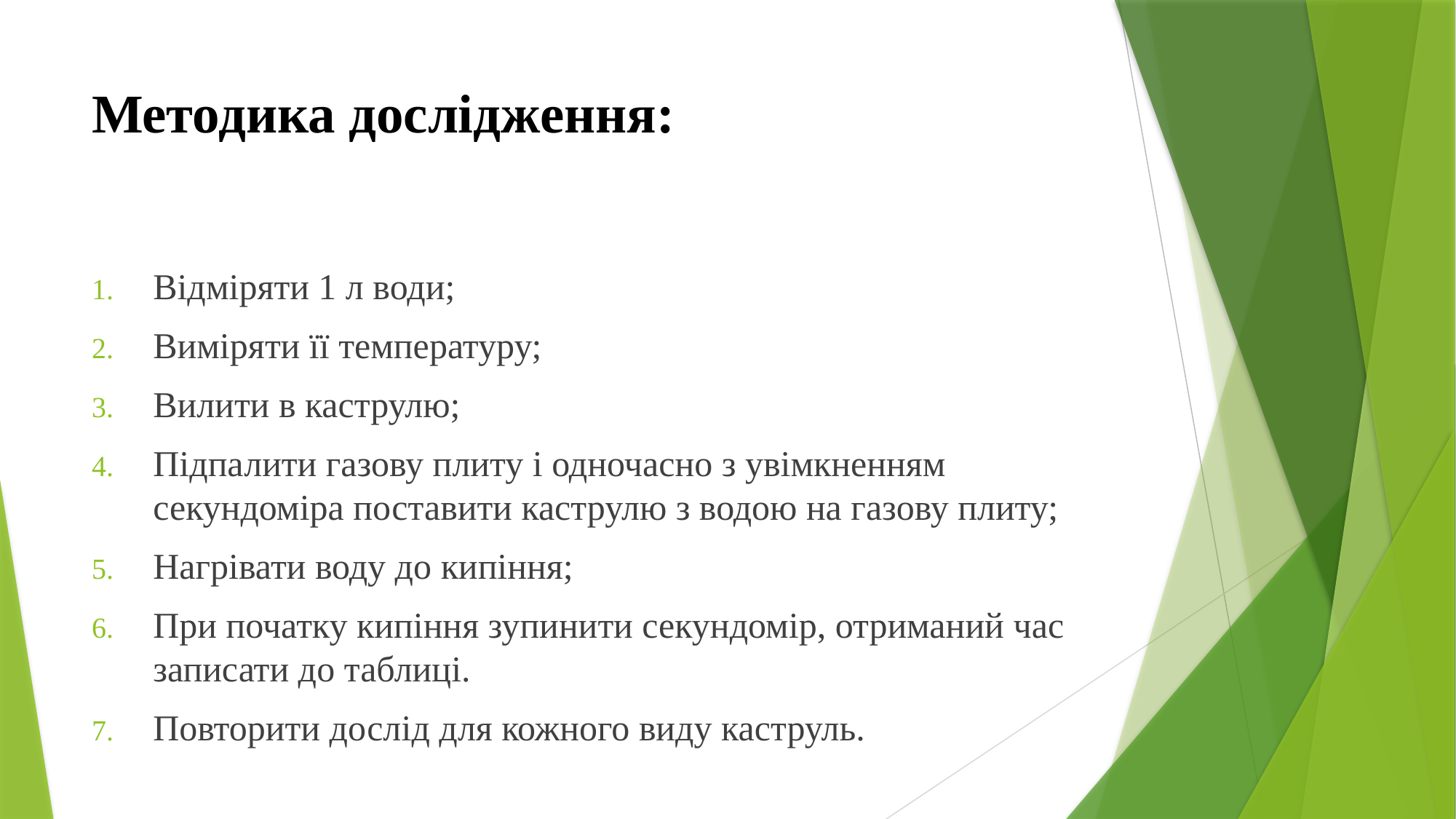

# Методика дослідження:
Відміряти 1 л води;
Виміряти її температуру;
Вилити в каструлю;
Підпалити газову плиту і одночасно з увімкненням секундоміра поставити каструлю з водою на газову плиту;
Нагрівати воду до кипіння;
При початку кипіння зупинити секундомір, отриманий час записати до таблиці.
Повторити дослід для кожного виду каструль.